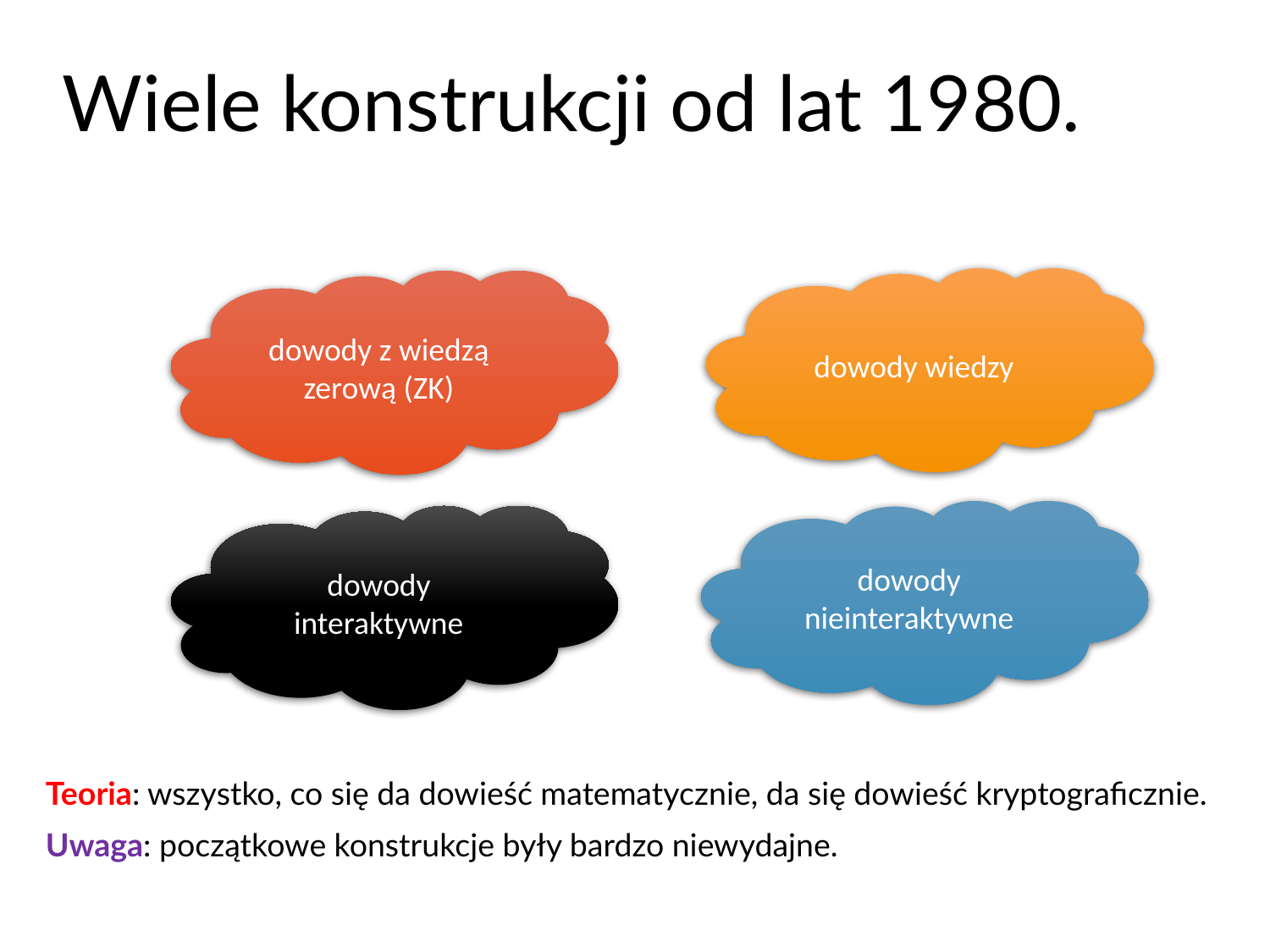

# Wiele konstrukcji od lat 1980.
dowody wiedzy
dowody z wiedzą zerową (ZK)
dowody nieinteraktywne
dowody interaktywne
Teoria: wszystko, co się da dowieść matematycznie, da się dowieść kryptograficznie.
Uwaga: początkowe konstrukcje były bardzo niewydajne.